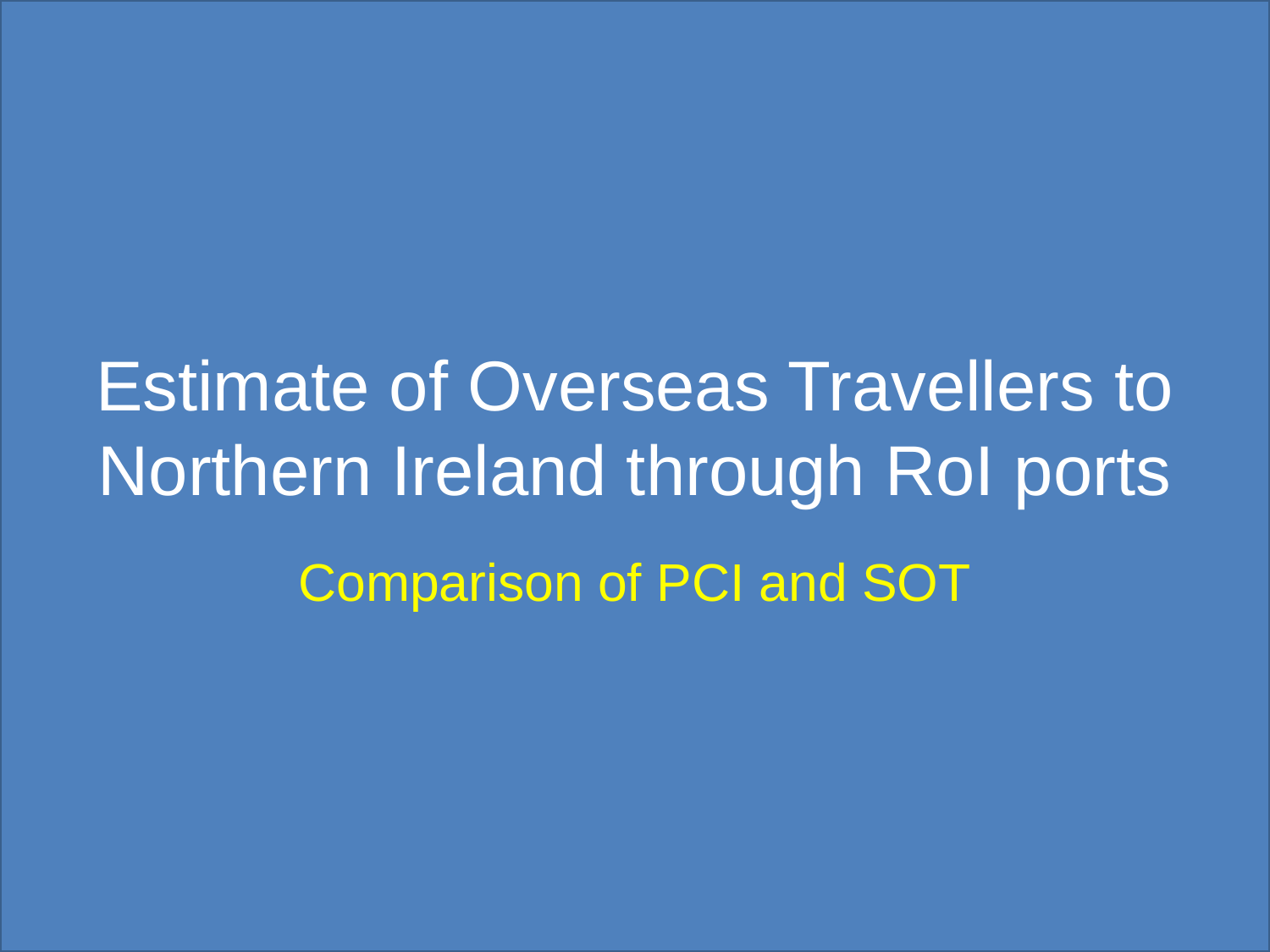

Estimate of Overseas Travellers to Northern Ireland through RoI ports
Comparison of PCI and SOT
#